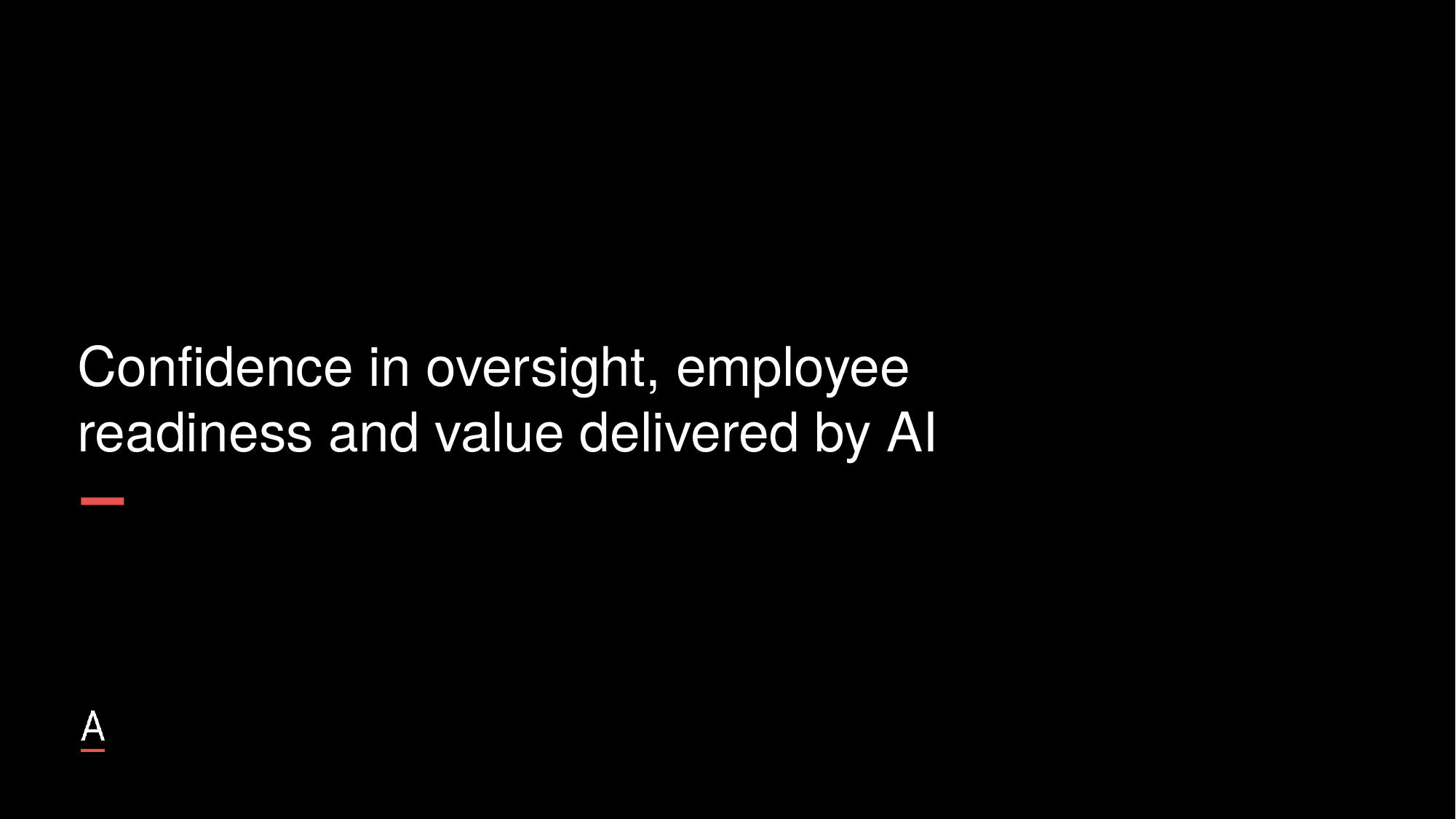

Confidence in oversight, employee readiness and value delivered by AI